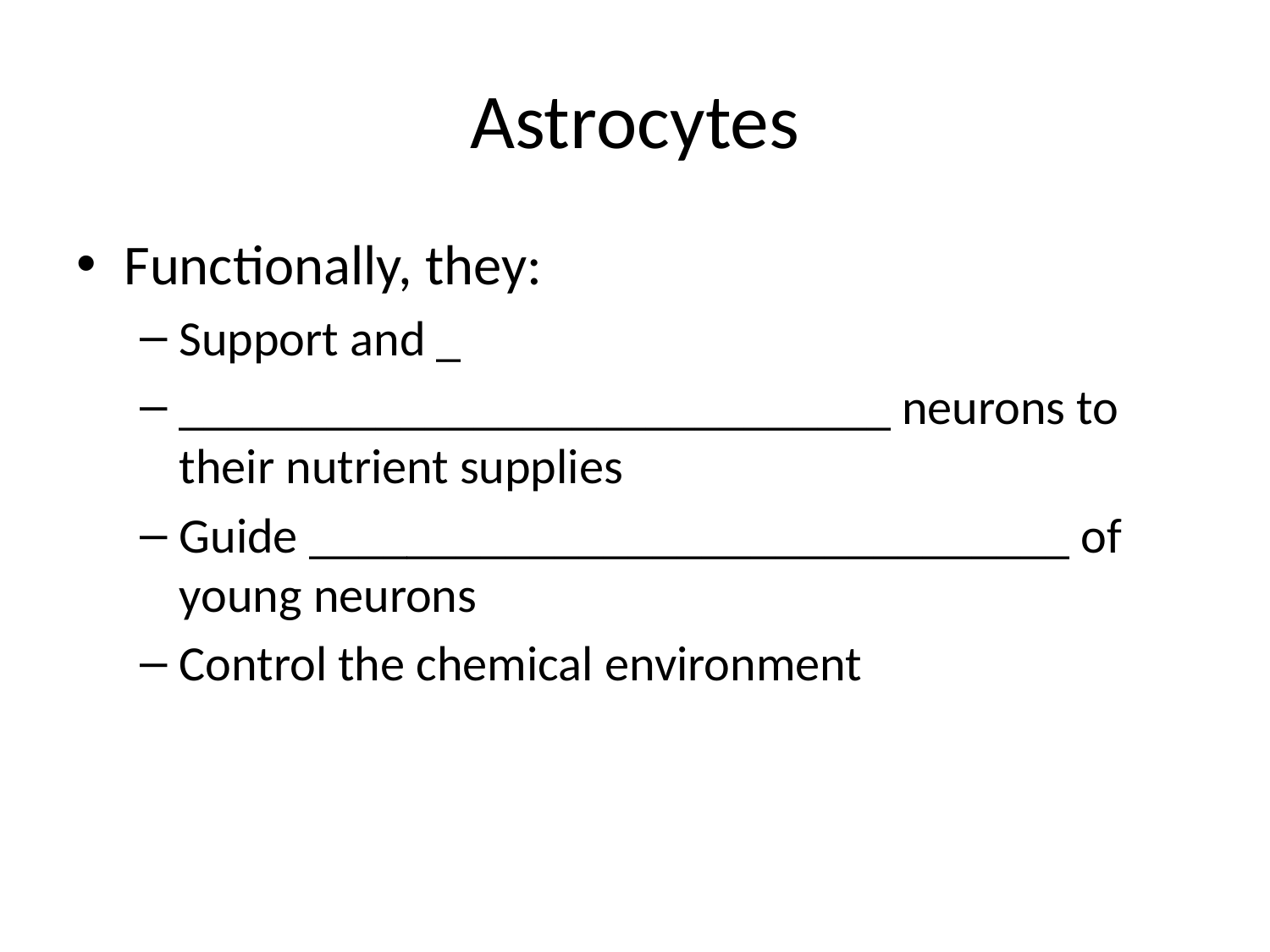

# Astrocytes
Functionally, they:
Support and _
_____________________________ neurons to their nutrient supplies
Guide _______________________________ of young neurons
Control the chemical environment